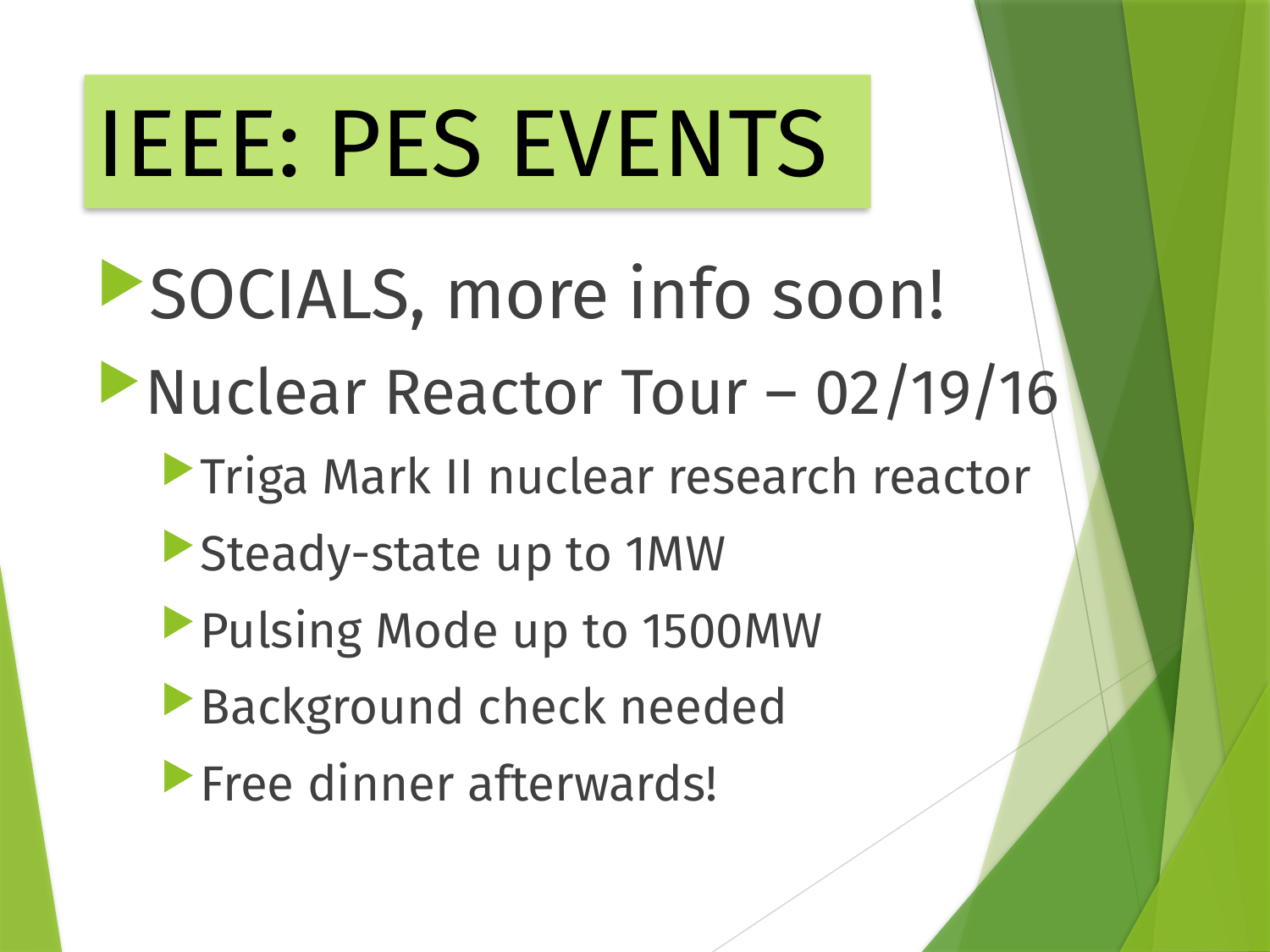

# IEEE: PES EVENTS
SOCIALS, more info soon!
Nuclear Reactor Tour – 02/19/16
Triga Mark II nuclear research reactor
Steady-state up to 1MW
Pulsing Mode up to 1500MW
Background check needed
Free dinner afterwards!